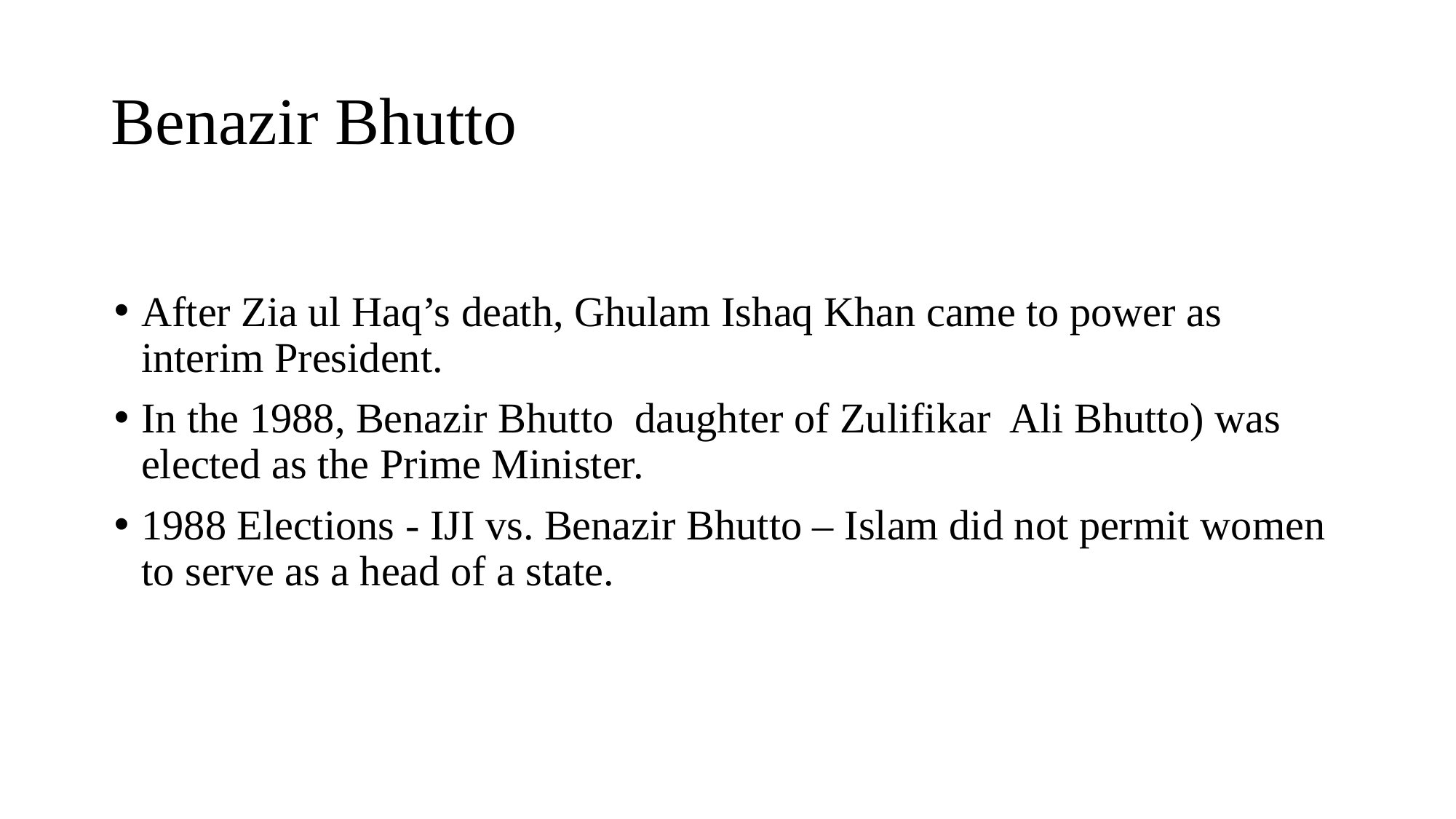

# Benazir Bhutto

After Zia ul Haq’s death, Ghulam Ishaq Khan came to power as interim President.
In the 1988, Benazir Bhutto  daughter of Zulifikar  Ali Bhutto) was elected as the Prime Minister.
1988 Elections - IJI vs. Benazir Bhutto – Islam did not permit women to serve as a head of a state.